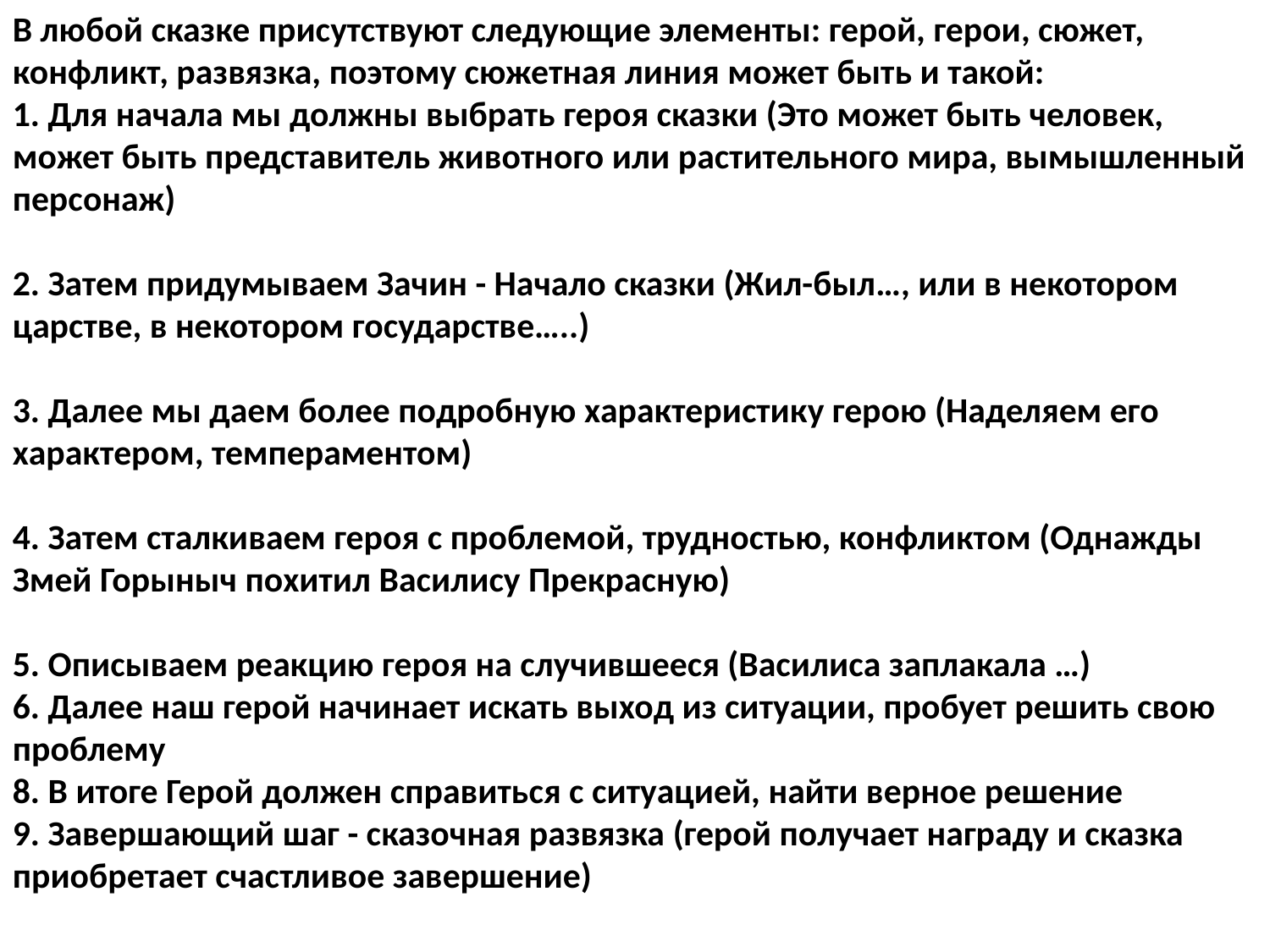

В любой сказке присутствуют следующие элементы: герой, герои, сюжет, конфликт, развязка, поэтому сюжетная линия может быть и такой:
1. Для начала мы должны выбрать героя сказки (Это может быть человек, может быть представитель животного или растительного мира, вымышленный персонаж)

2. Затем придумываем Зачин - Начало сказки (Жил-был…, или в некотором царстве, в некотором государстве…..)

3. Далее мы даем более подробную характеристику герою (Наделяем его характером, темпераментом)

4. Затем сталкиваем героя с проблемой, трудностью, конфликтом (Однажды Змей Горыныч похитил Василису Прекрасную)

5. Описываем реакцию героя на случившееся (Василиса заплакала …)
6. Далее наш герой начинает искать выход из ситуации, пробует решить свою проблему
8. В итоге Герой должен справиться с ситуацией, найти верное решение
9. Завершающий шаг - сказочная развязка (герой получает награду и сказка приобретает счастливое завершение)